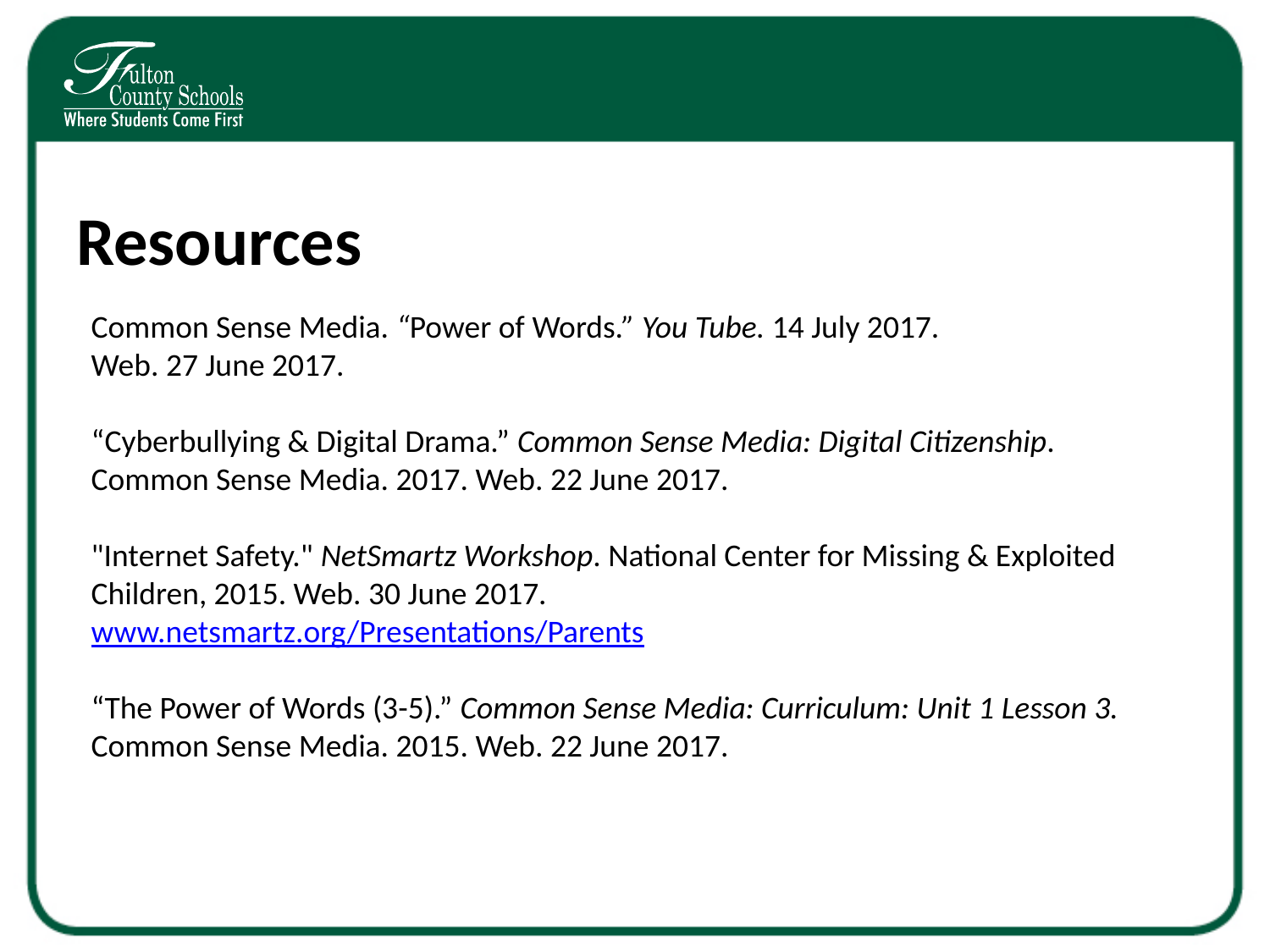

# Resources

Common Sense Media. “Power of Words.” You Tube. 14 July 2017.
Web. 27 June 2017.

“Cyberbullying & Digital Drama.” Common Sense Media: Digital Citizenship. Common Sense Media. 2017. Web. 22 June 2017.

"Internet Safety." NetSmartz Workshop. National Center for Missing & Exploited Children, 2015. Web. 30 June 2017.
www.netsmartz.org/Presentations/Parents

“The Power of Words (3-5).” Common Sense Media: Curriculum: Unit 1 Lesson 3. Common Sense Media. 2015. Web. 22 June 2017.